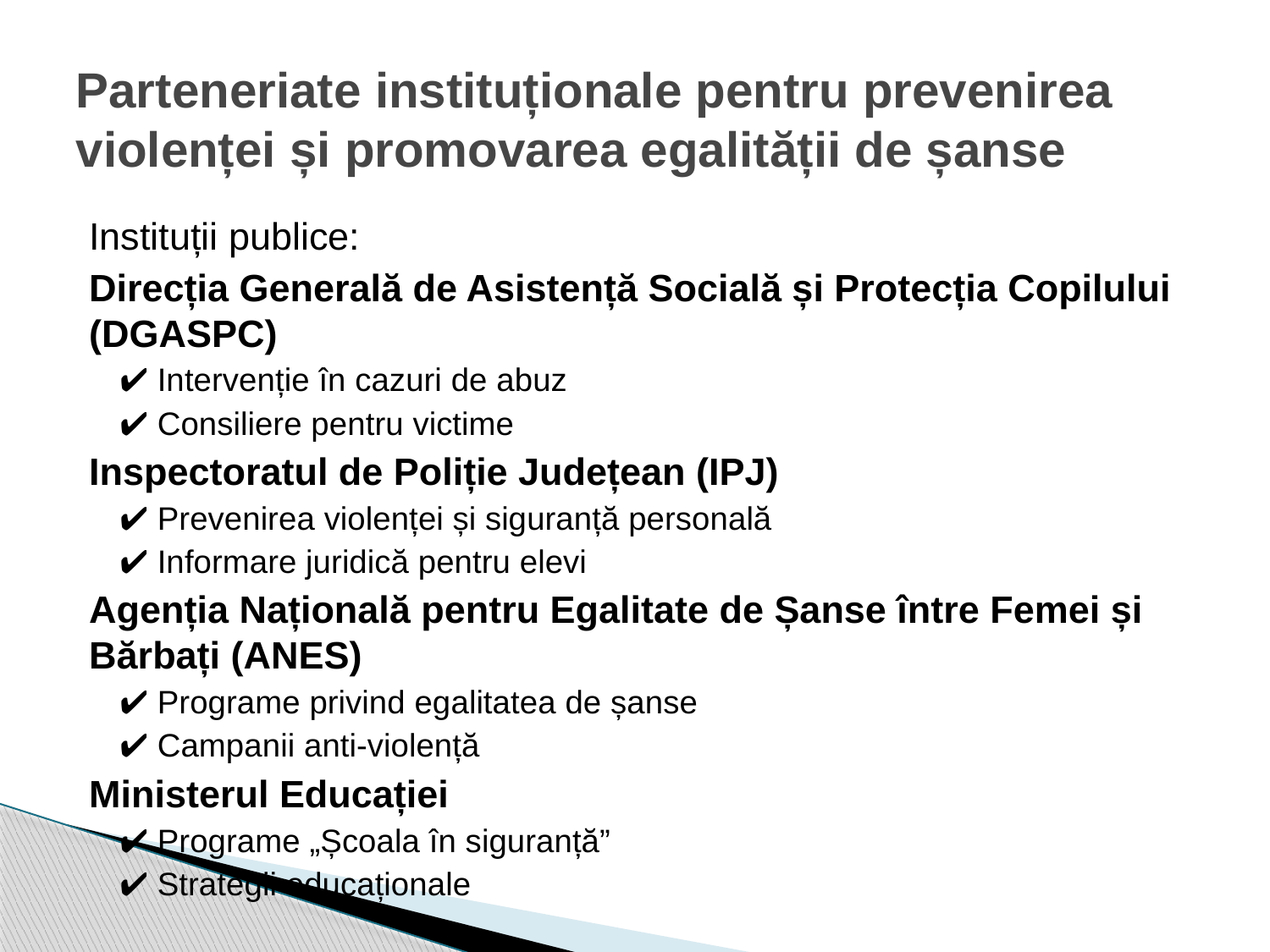

# Parteneriate instituționale pentru prevenirea violenței și promovarea egalității de șanse
Instituții publice:
Direcția Generală de Asistență Socială și Protecția Copilului (DGASPC)
✔ Intervenție în cazuri de abuz
✔ Consiliere pentru victime
Inspectoratul de Poliție Județean (IPJ)
✔ Prevenirea violenței și siguranță personală
✔ Informare juridică pentru elevi
Agenția Națională pentru Egalitate de Șanse între Femei și Bărbați (ANES)
✔ Programe privind egalitatea de șanse
✔ Campanii anti-violență
Ministerul Educației
✔ Programe „Școala în siguranță”
✔ Strategii educaționale